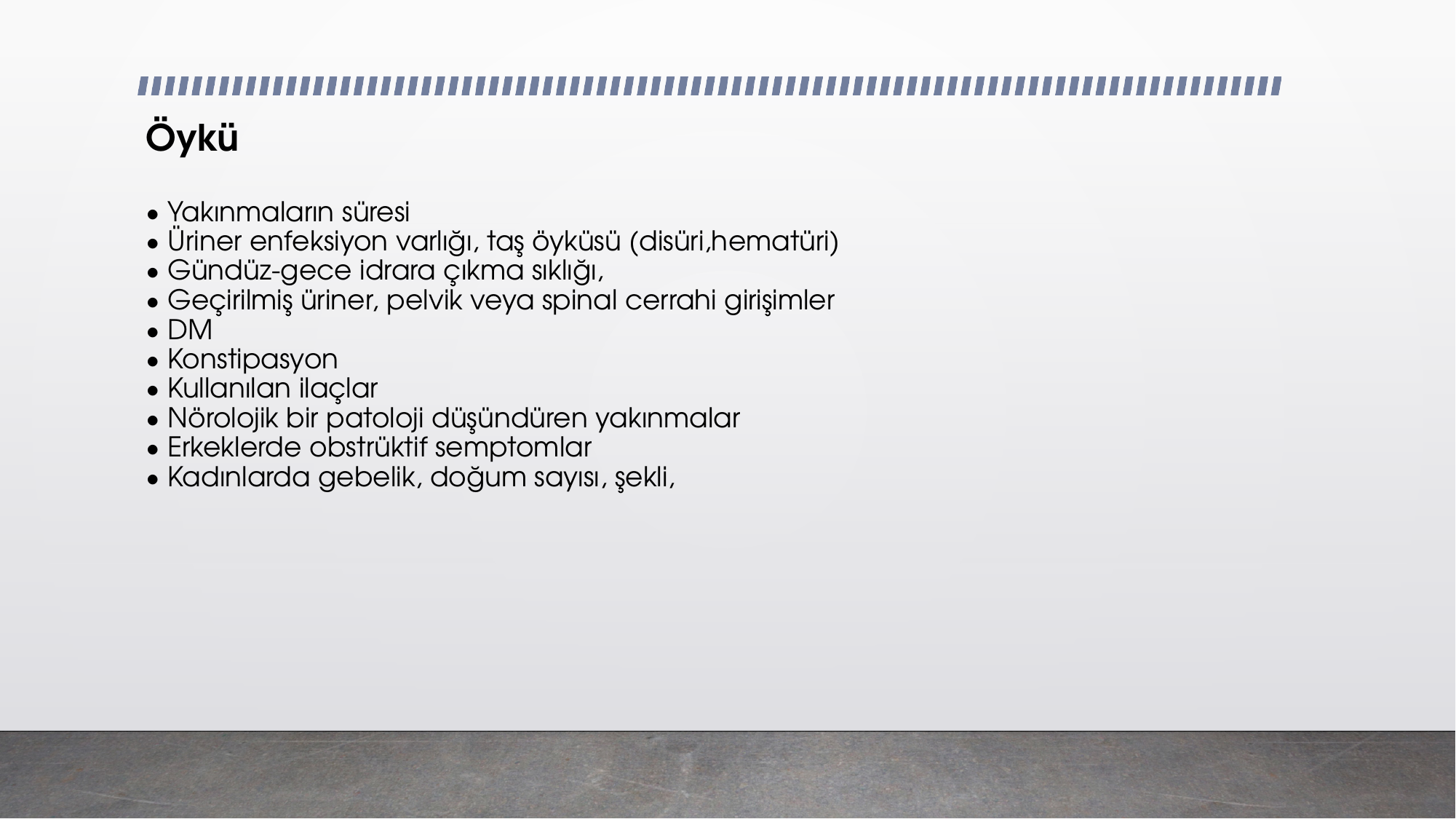

# Öykü • Yakınmaların süresi • Üriner enfeksiyon varlığı, taş öyküsü (disüri,hematüri) • Gündüz-gece idrara çıkma sıklığı, • Geçirilmiş üriner, pelvik veya spinal cerrahi girişimler • DM • Konstipasyon • Kullanılan ilaçlar • Nörolojik bir patoloji düşündüren yakınmalar • Erkeklerde obstrüktif semptomlar • Kadınlarda gebelik, doğum sayısı, şekli,